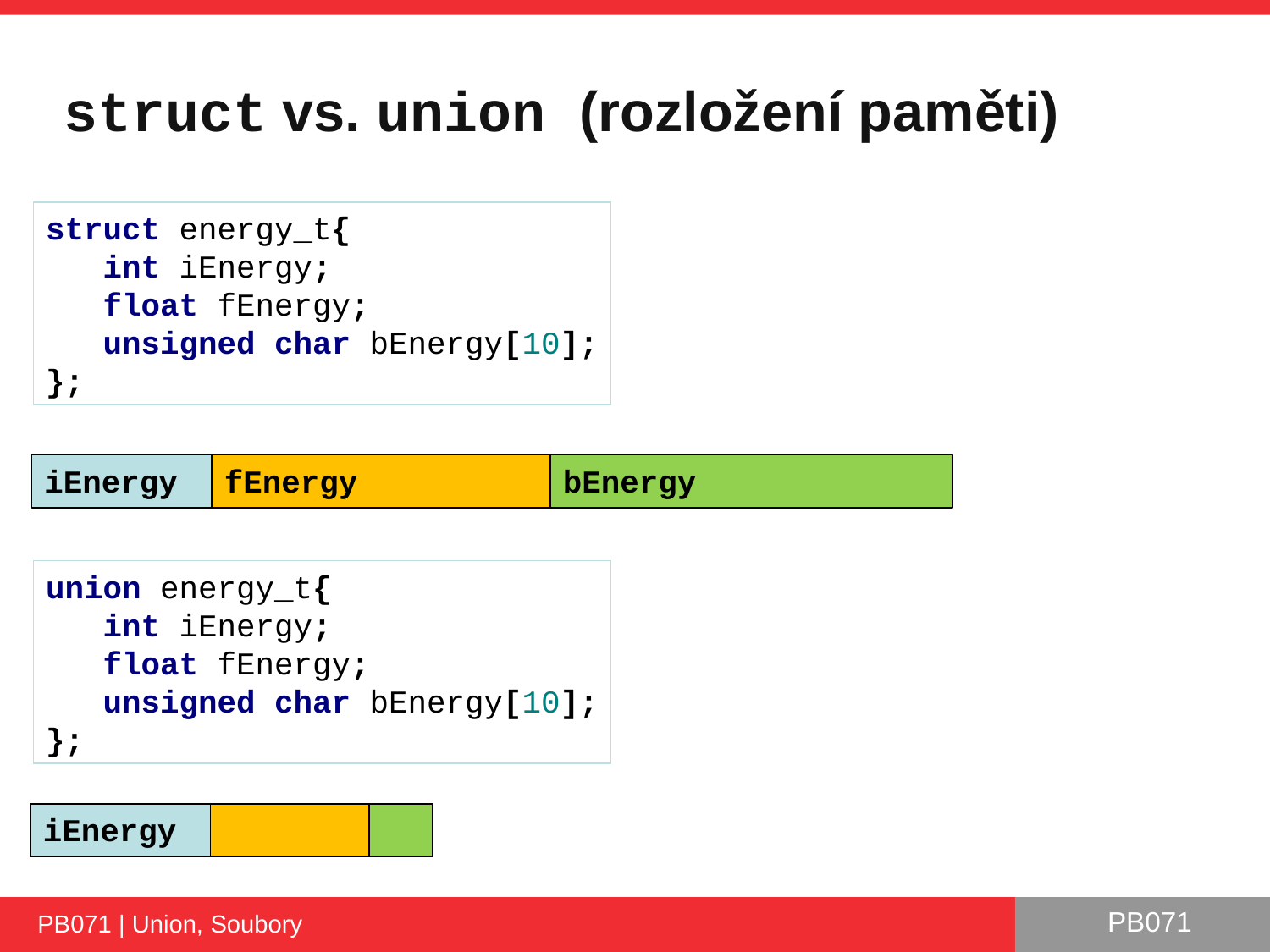

# struct vs. union (rozložení paměti)
struct energy_t{
   int iEnergy;
   float fEnergy;
   unsigned char bEnergy[10];
};
iEnergy
fEnergy
bEnergy
union energy_t{
   int iEnergy;
   float fEnergy;
   unsigned char bEnergy[10];
};
bEnergy
fEnergy
iEnergy
PB071 | Union, Soubory